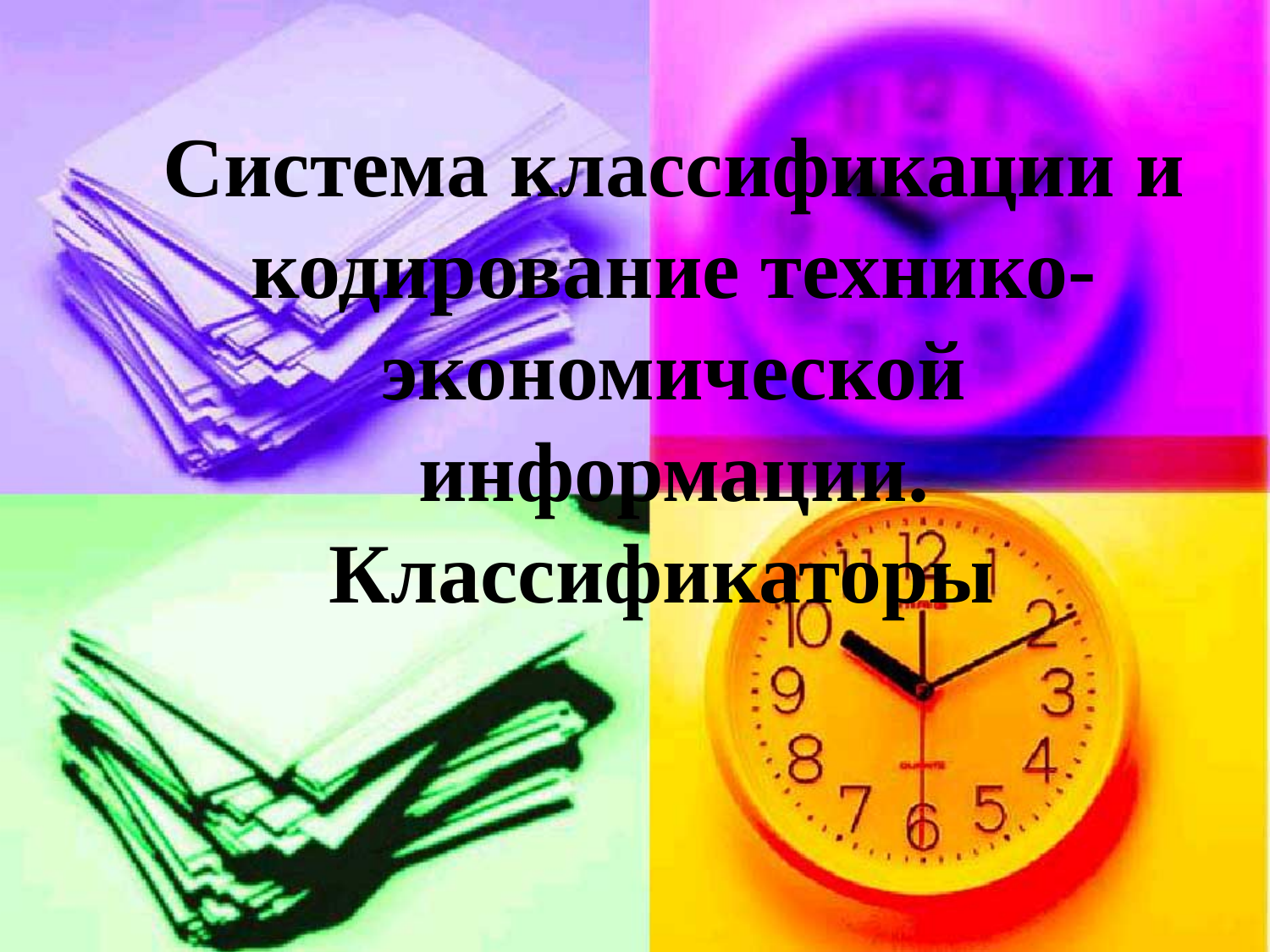

# Система классификации и кодирование технико-экономической информации. Классификаторы